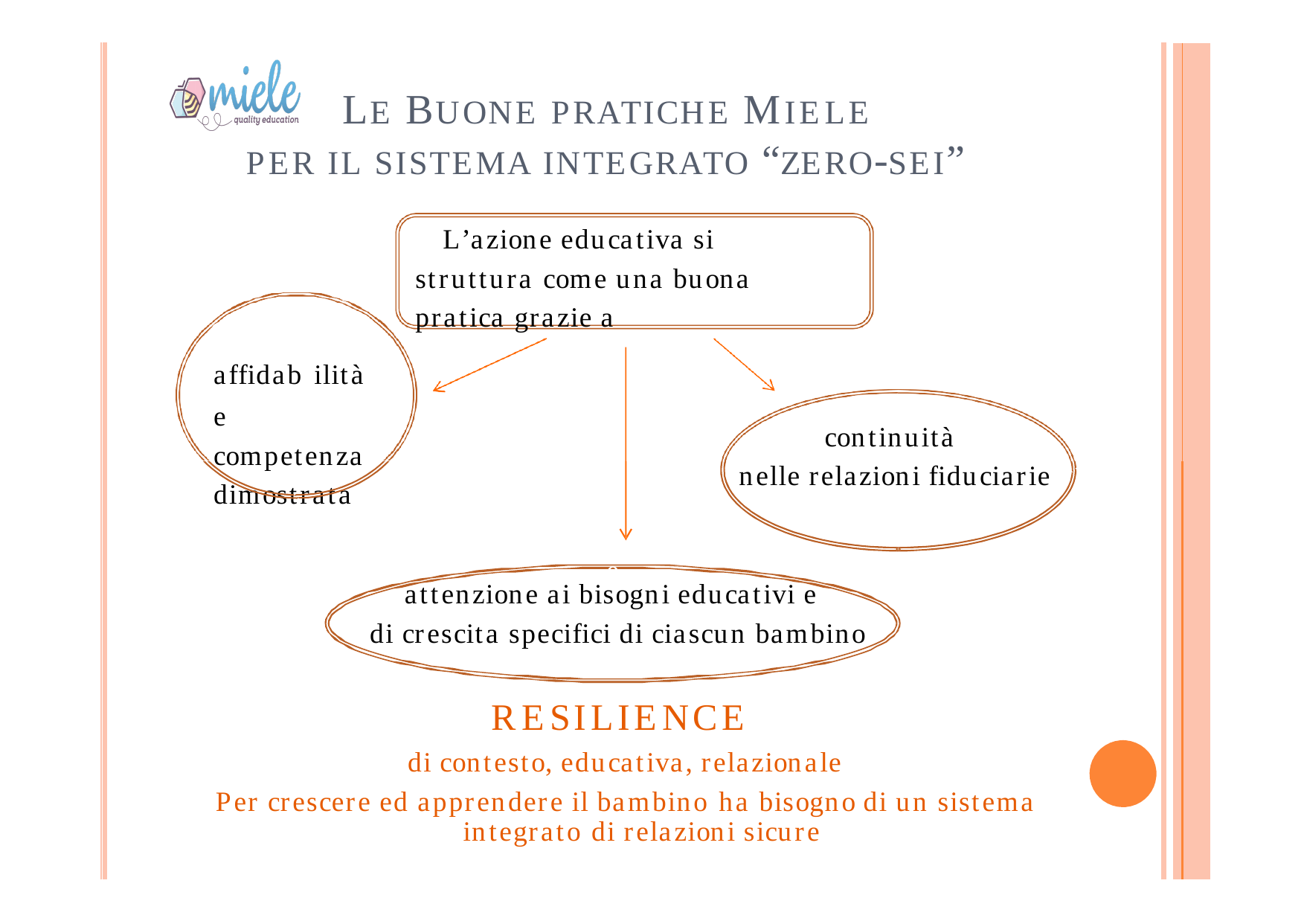

|  |  |
| --- | --- |
|  |  |

LE BUONE PRATICHE MIELE
PER IL SISTEMA INTEGRATO “ZERO-SEI”

L’azione educativa si struttura come una buona pratica grazie a
affidabeilità e competenza dimostrata
continuità
nelle relazioni fiduciarie

e
attenzione ai bisogni educativi e
di crescita specifici di ciascun bambino

RESILIENCE
di contesto, educativa, relazionale
Per crescere ed apprendere il bambino ha bisogno di un sistema
integrato di relazioni sicure